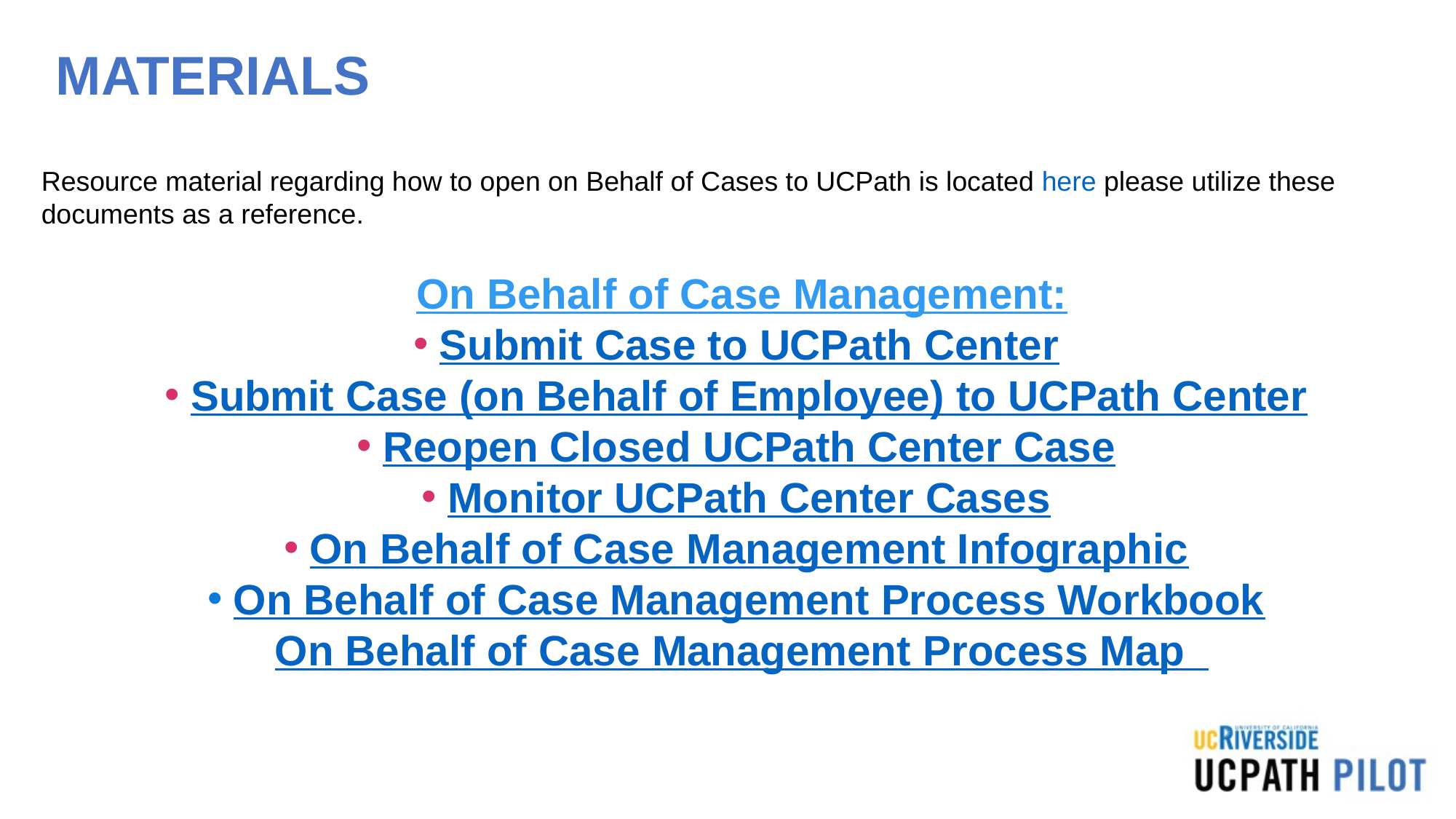

# MATERIALS
Resource material regarding how to open on Behalf of Cases to UCPath is located here please utilize these documents as a reference.
On Behalf of Case Management:
Submit Case to UCPath Center
Submit Case (on Behalf of Employee) to UCPath Center
Reopen Closed UCPath Center Case
Monitor UCPath Center Cases
On Behalf of Case Management Infographic
On Behalf of Case Management Process Workbook
On Behalf of Case Management Process Map